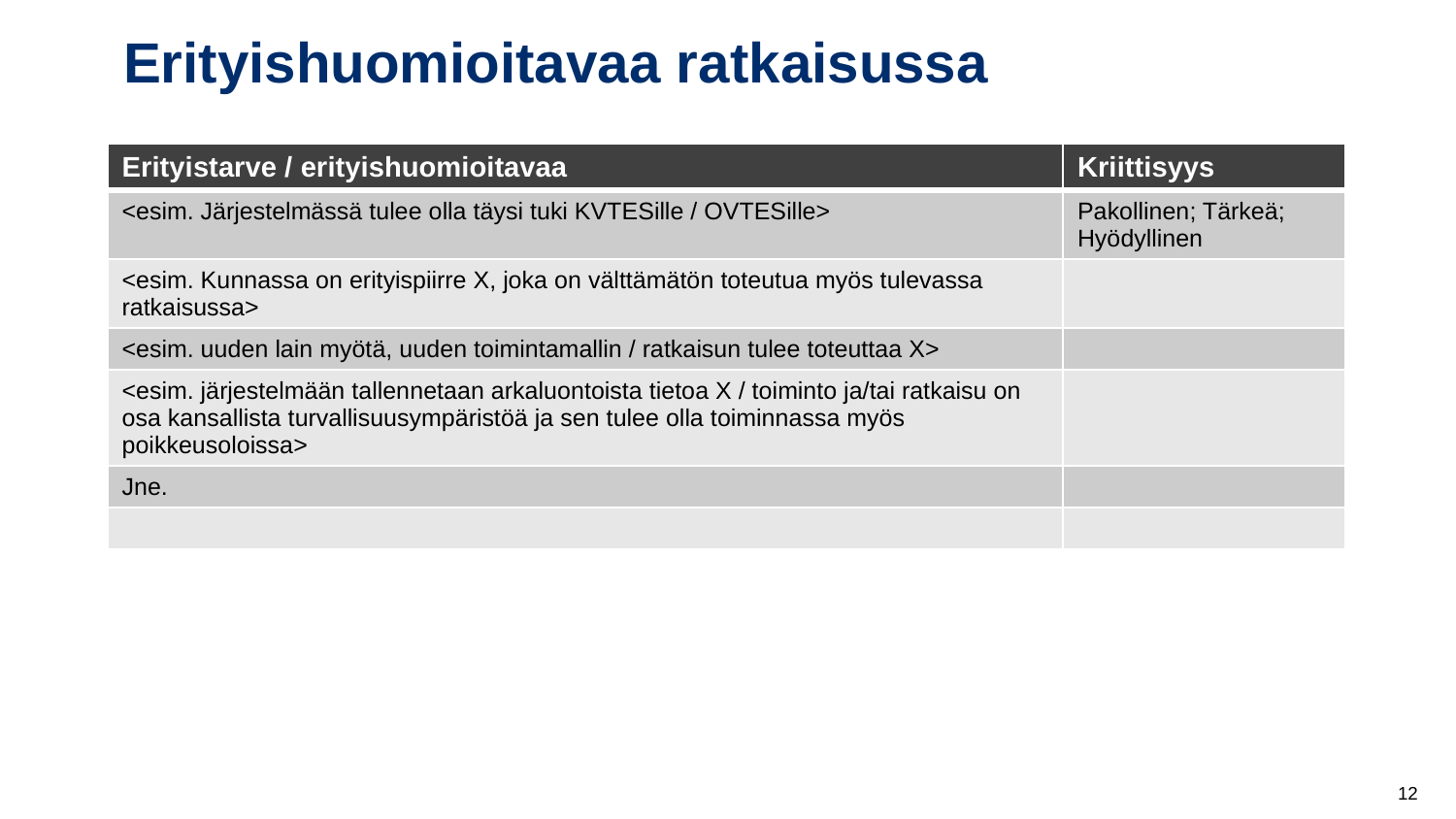

# Erityishuomioitavaa ratkaisussa
| Erityistarve / erityishuomioitavaa | Kriittisyys |
| --- | --- |
| <esim. Järjestelmässä tulee olla täysi tuki KVTESille / OVTESille> | Pakollinen; Tärkeä; Hyödyllinen |
| <esim. Kunnassa on erityispiirre X, joka on välttämätön toteutua myös tulevassa ratkaisussa> |  |
| <esim. uuden lain myötä, uuden toimintamallin / ratkaisun tulee toteuttaa X> |  |
| <esim. järjestelmään tallennetaan arkaluontoista tietoa X / toiminto ja/tai ratkaisu on osa kansallista turvallisuusympäristöä ja sen tulee olla toiminnassa myös poikkeusoloissa> |  |
| Jne. |  |
|  |  |
12